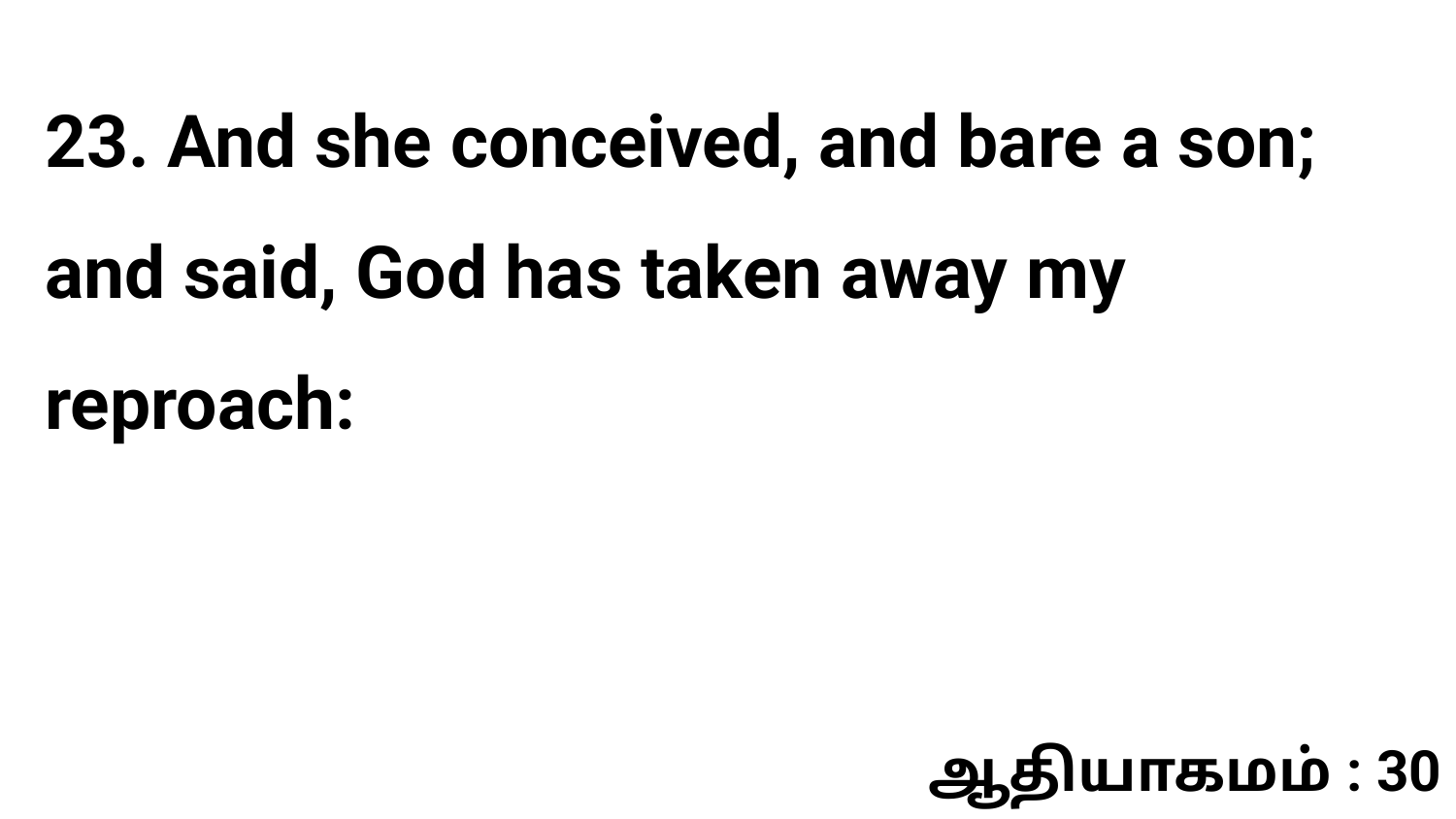

23. And she conceived, and bare a son; and said, God has taken away my reproach:
ஆதியாகமம் : 30